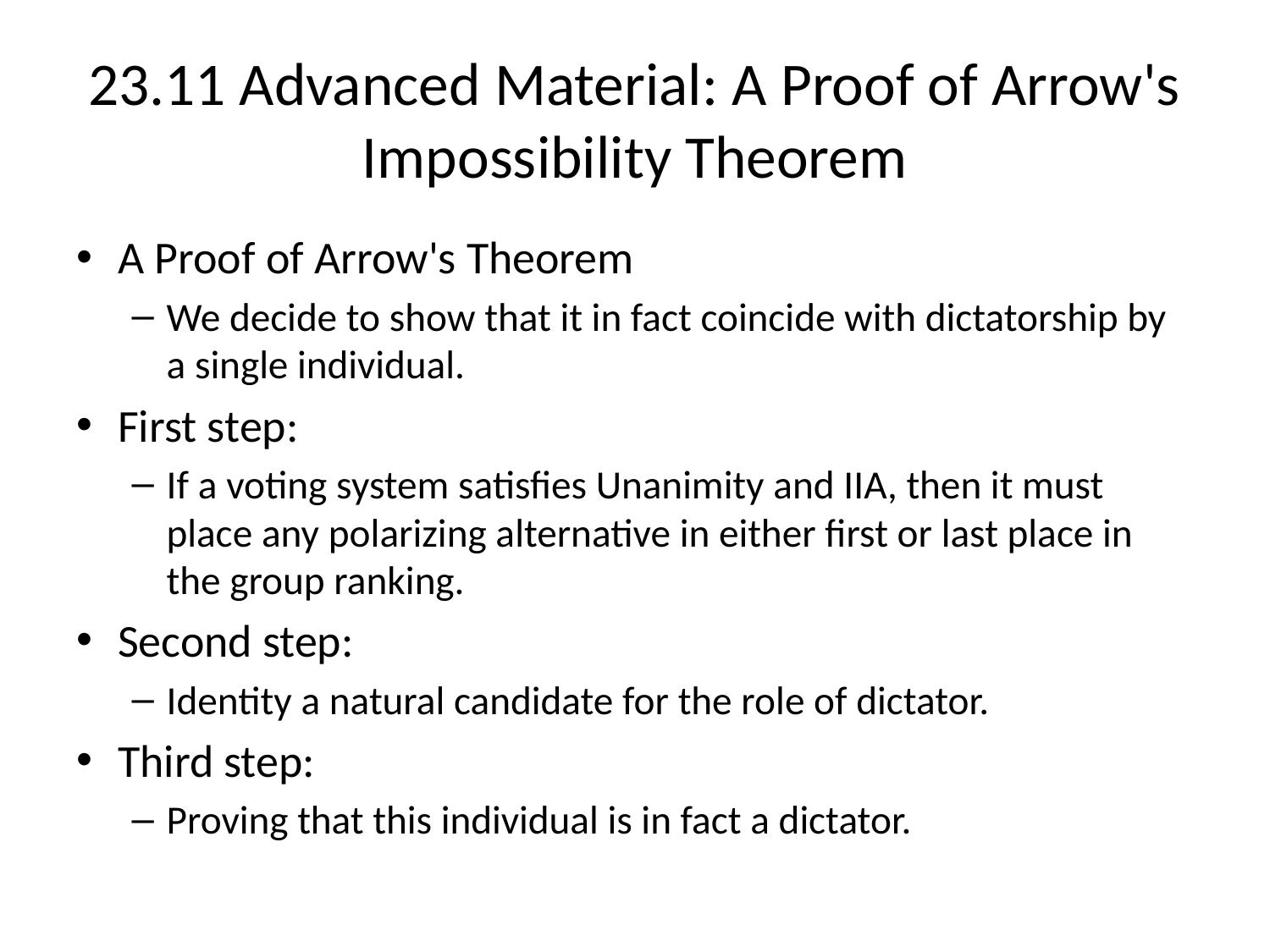

# 23.11 Advanced Material: A Proof of Arrow's Impossibility Theorem
A Proof of Arrow's Theorem
We decide to show that it in fact coincide with dictatorship by a single individual.
First step:
If a voting system satisfies Unanimity and IIA, then it must place any polarizing alternative in either first or last place in the group ranking.
Second step:
Identity a natural candidate for the role of dictator.
Third step:
Proving that this individual is in fact a dictator.